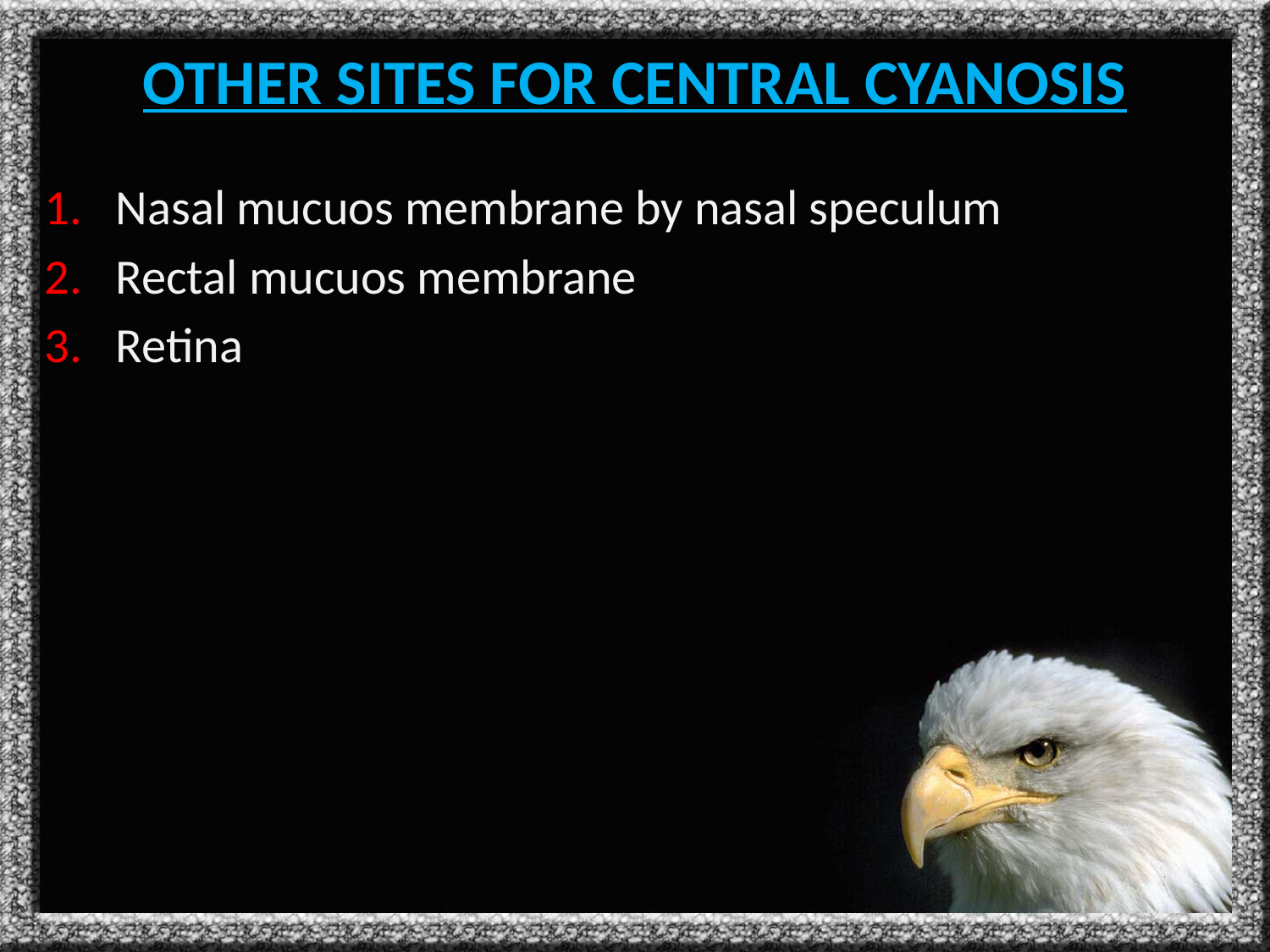

# OTHER SITES FOR CENTRAL CYANOSIS
Nasal mucuos membrane by nasal speculum
Rectal mucuos membrane
Retina